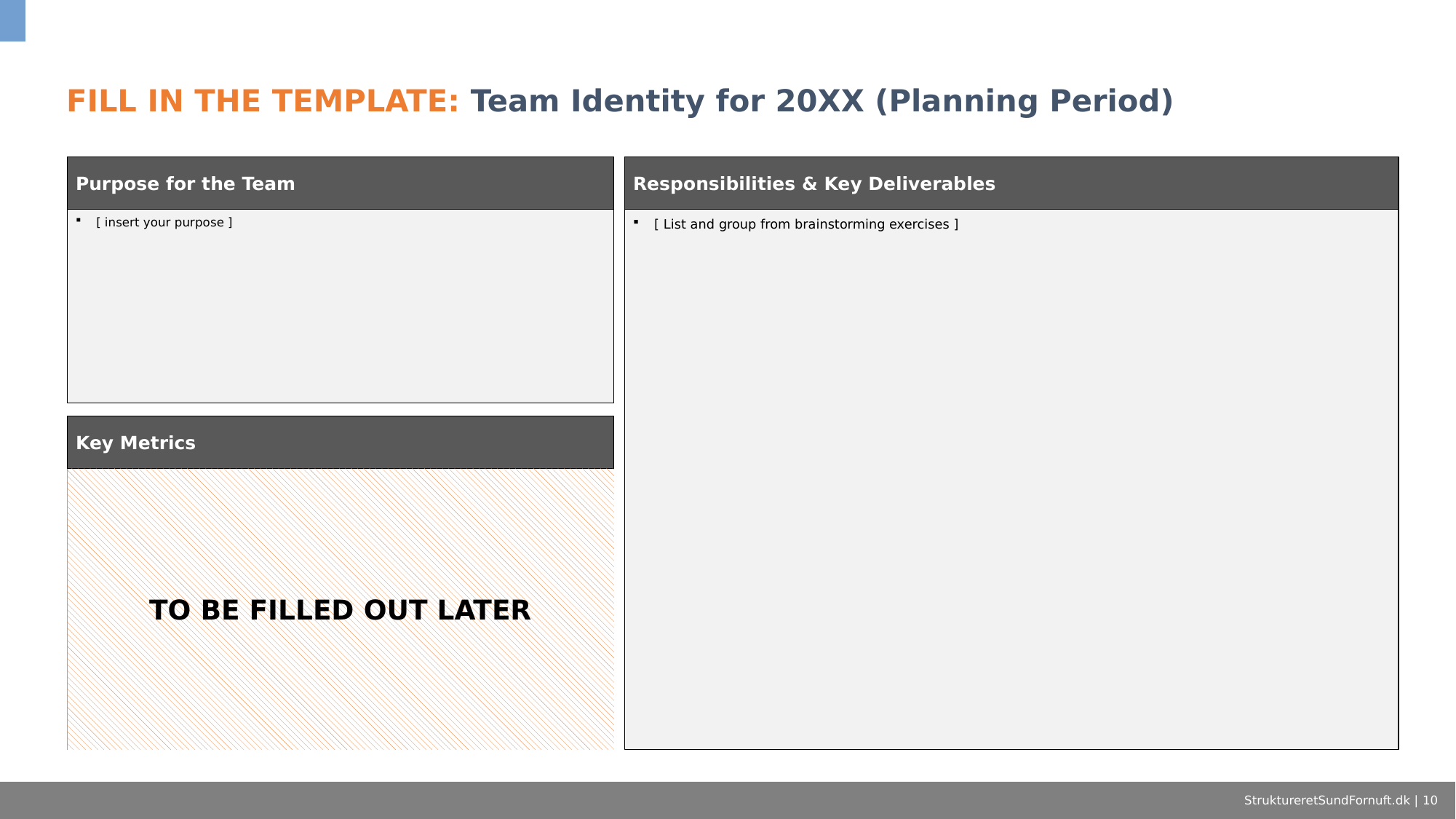

# FILL IN THE TEMPLATE: Team Identity for 20XX (Planning Period)
Purpose for the Team
Responsibilities & Key Deliverables

[ insert your purpose ]

[ List and group from brainstorming exercises ]

Key Metrics

[ insert your purpose ]
TO BE FILLED OUT LATER
StruktureretSundFornuft.dk | 10